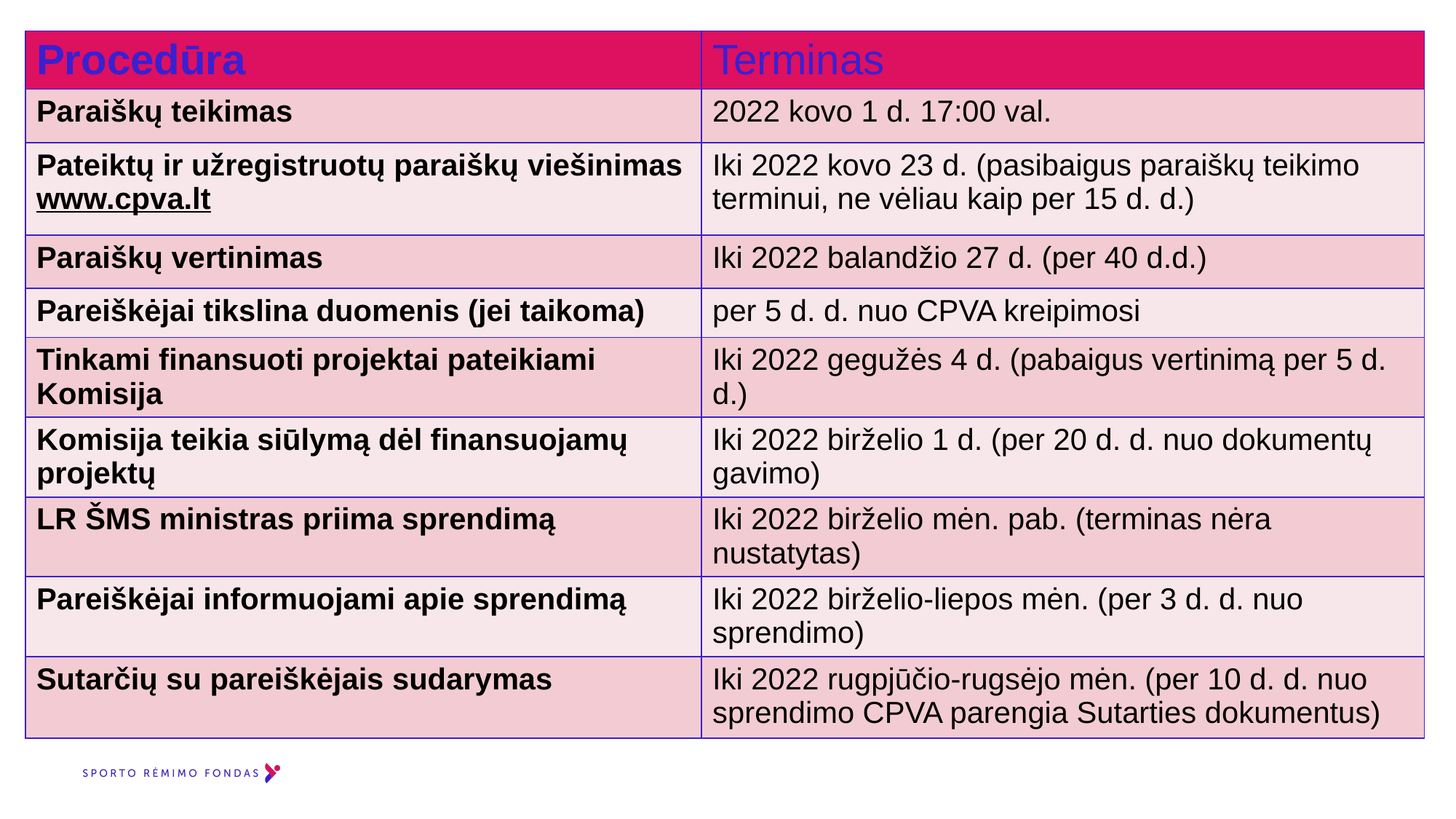

| Procedūra | Terminas |
| --- | --- |
| Paraiškų teikimas | 2022 kovo 1 d. 17:00 val. |
| Pateiktų ir užregistruotų paraiškų viešinimas www.cpva.lt | Iki 2022 kovo 23 d. (pasibaigus paraiškų teikimo terminui, ne vėliau kaip per 15 d. d.) |
| Paraiškų vertinimas | Iki 2022 balandžio 27 d. (per 40 d.d.) |
| Pareiškėjai tikslina duomenis (jei taikoma) | per 5 d. d. nuo CPVA kreipimosi |
| Tinkami finansuoti projektai pateikiami Komisija | Iki 2022 gegužės 4 d. (pabaigus vertinimą per 5 d. d.) |
| Komisija teikia siūlymą dėl finansuojamų projektų | Iki 2022 birželio 1 d. (per 20 d. d. nuo dokumentų gavimo) |
| LR ŠMS ministras priima sprendimą | Iki 2022 birželio mėn. pab. (terminas nėra nustatytas) |
| Pareiškėjai informuojami apie sprendimą | Iki 2022 birželio-liepos mėn. (per 3 d. d. nuo sprendimo) |
| Sutarčių su pareiškėjais sudarymas | Iki 2022 rugpjūčio-rugsėjo mėn. (per 10 d. d. nuo sprendimo CPVA parengia Sutarties dokumentus) |